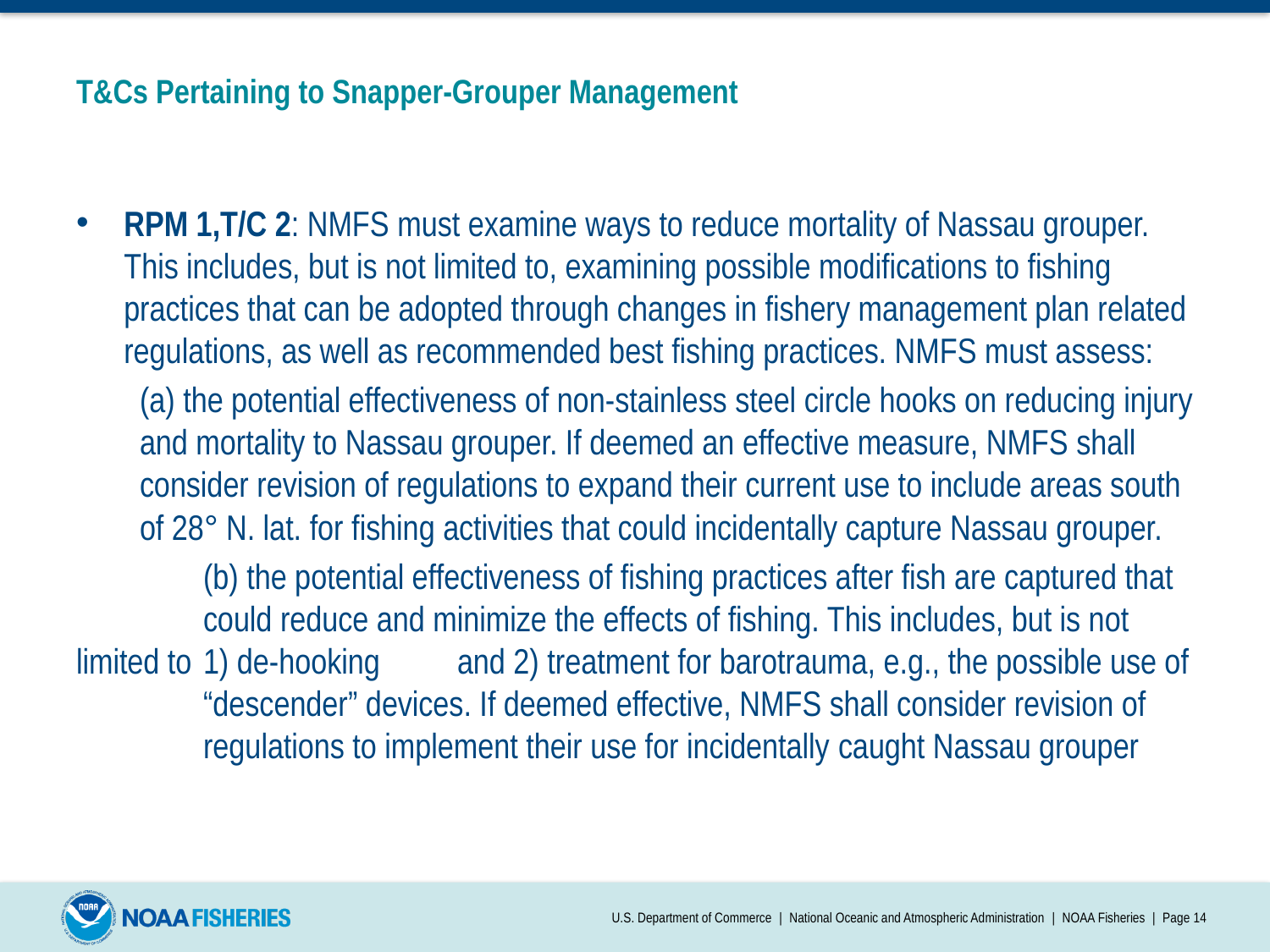

# T&Cs Pertaining to Snapper-Grouper Management
RPM 1,T/C 2: NMFS must examine ways to reduce mortality of Nassau grouper.  This includes, but is not limited to, examining possible modifications to fishing practices that can be adopted through changes in fishery management plan related regulations, as well as recommended best fishing practices. NMFS must assess:
(a) the potential effectiveness of non-stainless steel circle hooks on reducing injury and mortality to Nassau grouper. If deemed an effective measure, NMFS shall consider revision of regulations to expand their current use to include areas south of 28° N. lat. for fishing activities that could incidentally capture Nassau grouper.
	(b) the potential effectiveness of fishing practices after fish are captured that 	could reduce and minimize the effects of fishing. This includes, but is not limited to 	1) de-hooking 	and 2) treatment for barotrauma, e.g., the possible use of 	“descender” devices. If deemed effective, NMFS shall consider revision of 	regulations to implement their use for incidentally 	caught Nassau grouper
U.S. Department of Commerce | National Oceanic and Atmospheric Administration | NOAA Fisheries | Page 14